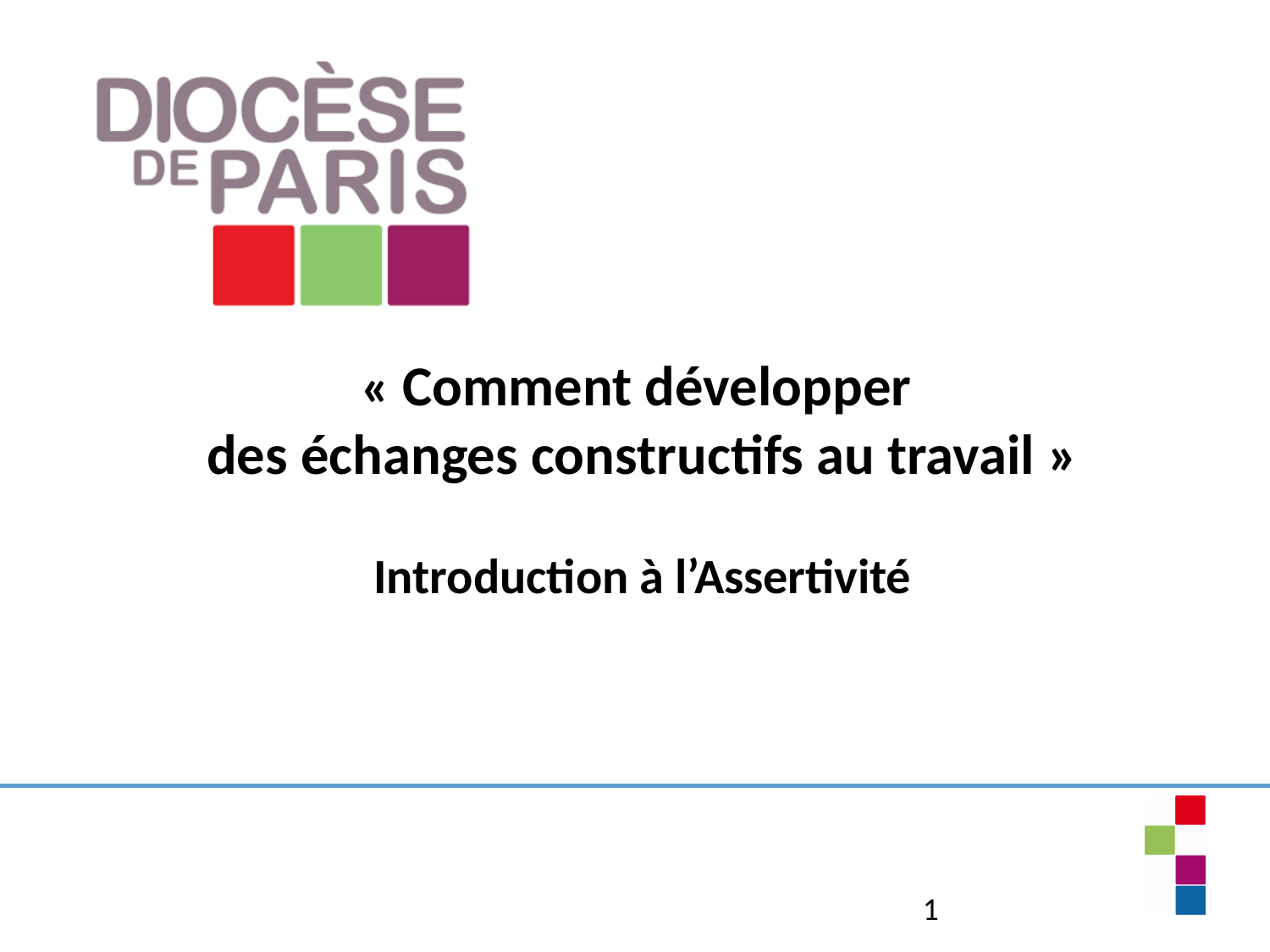

# « Comment développer des échanges constructifs au travail »   Introduction à l’Assertivité

1